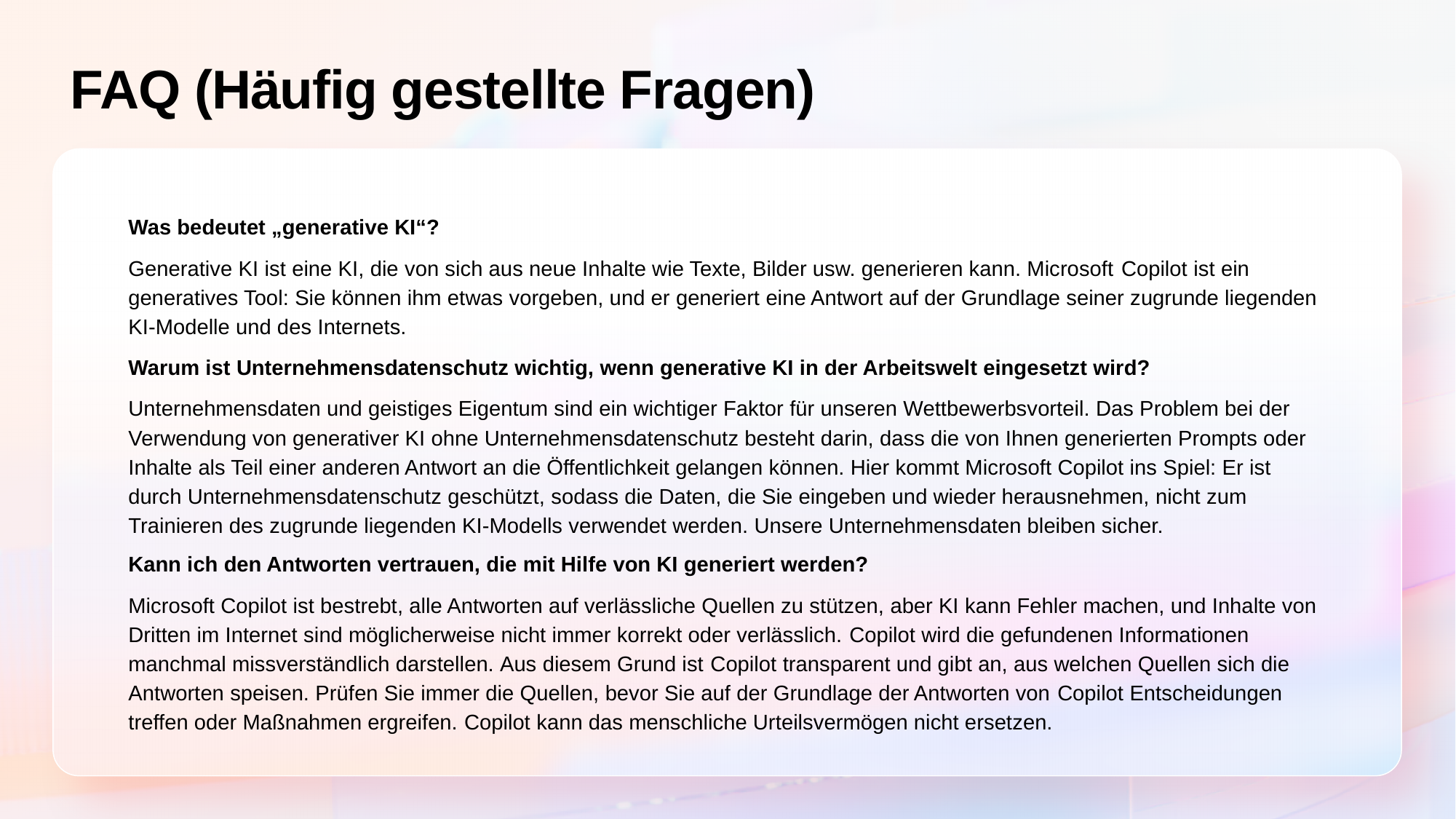

FAQ (Häufig gestellte Fragen)

Was bedeutet „generative KI“?
Generative KI ist eine KI, die von sich aus neue Inhalte wie Texte, Bilder usw. generieren kann. Microsoft Copilot ist ein generatives Tool: Sie können ihm etwas vorgeben, und er generiert eine Antwort auf der Grundlage seiner zugrunde liegenden KI-Modelle und des Internets.
Warum ist Unternehmensdatenschutz wichtig, wenn generative KI in der Arbeitswelt eingesetzt wird?
Unternehmensdaten und geistiges Eigentum sind ein wichtiger Faktor für unseren Wettbewerbsvorteil. Das Problem bei der Verwendung von generativer KI ohne Unternehmensdatenschutz besteht darin, dass die von Ihnen generierten Prompts oder Inhalte als Teil einer anderen Antwort an die Öffentlichkeit gelangen können. Hier kommt Microsoft Copilot ins Spiel: Er ist durch Unternehmensdatenschutz geschützt, sodass die Daten, die Sie eingeben und wieder herausnehmen, nicht zum Trainieren des zugrunde liegenden KI-Modells verwendet werden. Unsere Unternehmensdaten bleiben sicher.
Kann ich den Antworten vertrauen, die mit Hilfe von KI generiert werden?
Microsoft Copilot ist bestrebt, alle Antworten auf verlässliche Quellen zu stützen, aber KI kann Fehler machen, und Inhalte von Dritten im Internet sind möglicherweise nicht immer korrekt oder verlässlich. Copilot wird die gefundenen Informationen manchmal missverständlich darstellen. Aus diesem Grund ist Copilot transparent und gibt an, aus welchen Quellen sich die Antworten speisen. Prüfen Sie immer die Quellen, bevor Sie auf der Grundlage der Antworten von Copilot Entscheidungen treffen oder Maßnahmen ergreifen. Copilot kann das menschliche Urteilsvermögen nicht ersetzen.